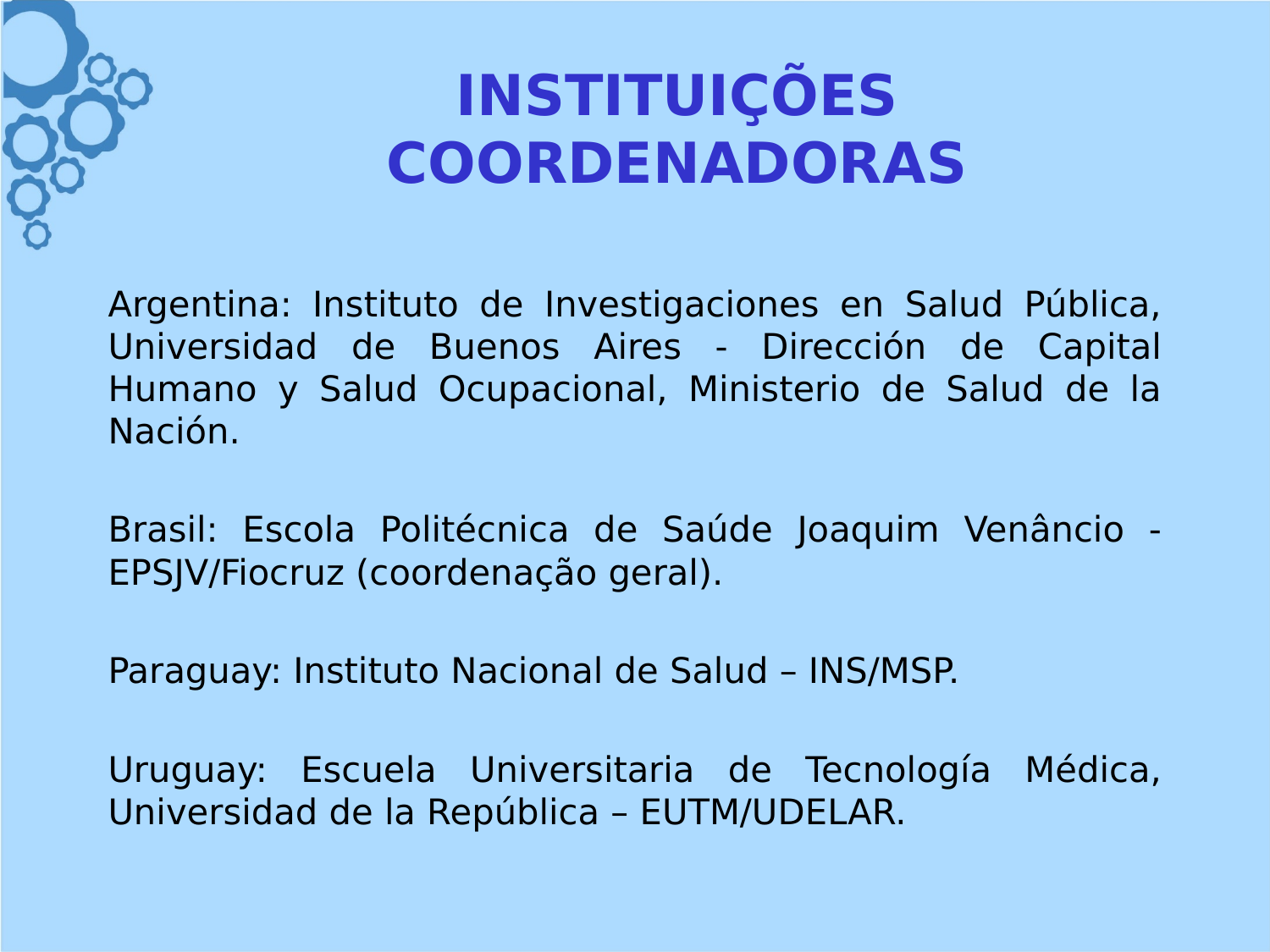

# INSTITUIÇÕES COORDENADORAS
Argentina: Instituto de Investigaciones en Salud Pública, Universidad de Buenos Aires - Dirección de Capital Humano y Salud Ocupacional, Ministerio de Salud de la Nación.

Brasil: Escola Politécnica de Saúde Joaquim Venâncio - EPSJV/Fiocruz (coordenação geral).

Paraguay: Instituto Nacional de Salud – INS/MSP.

Uruguay: Escuela Universitaria de Tecnología Médica, Universidad de la República – EUTM/UDELAR.